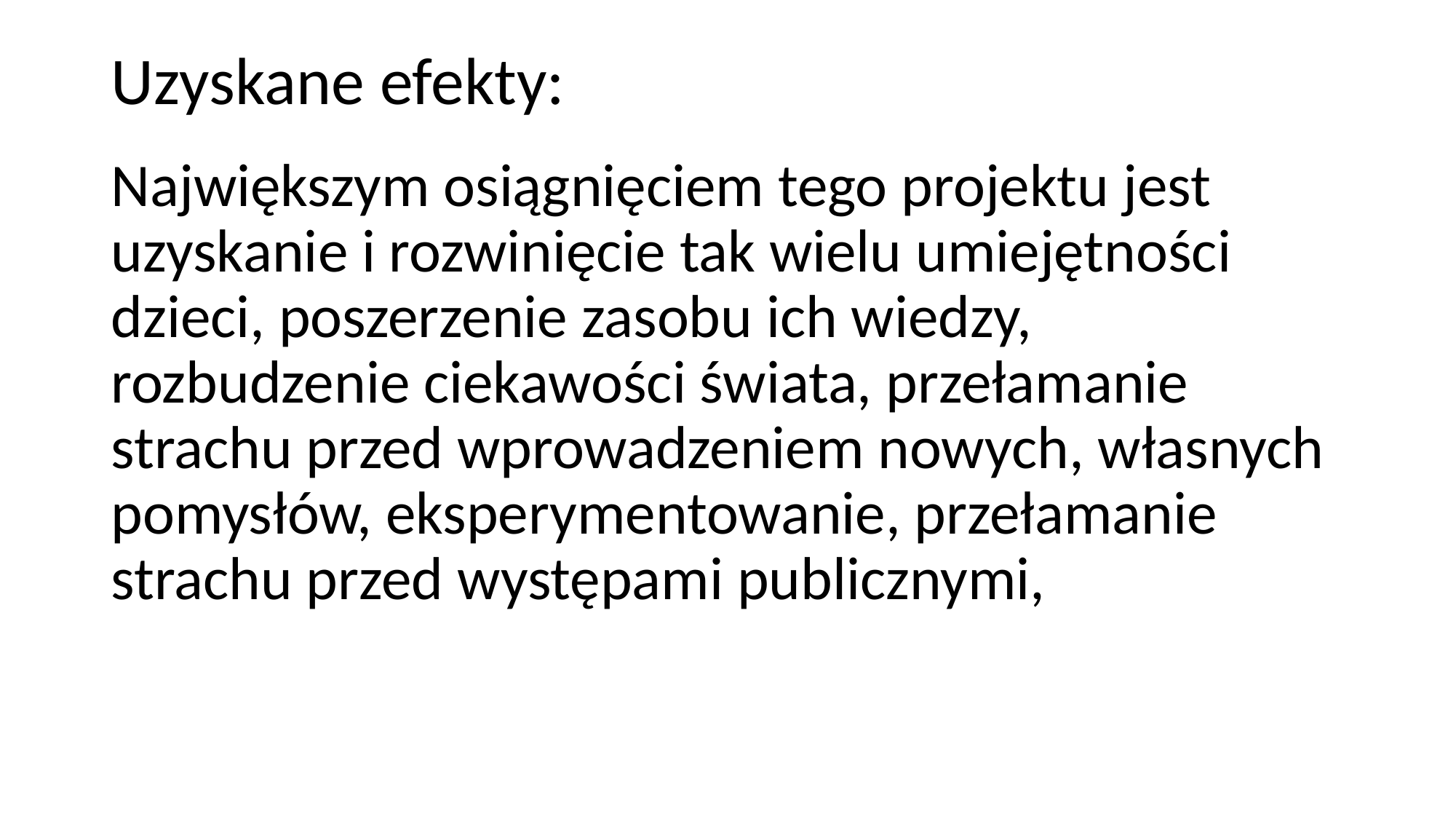

# Uzyskane efekty:
Największym osiągnięciem tego projektu jest uzyskanie i rozwinięcie tak wielu umiejętności dzieci, poszerzenie zasobu ich wiedzy, rozbudzenie ciekawości świata, przełamanie strachu przed wprowadzeniem nowych, własnych pomysłów, eksperymentowanie, przełamanie strachu przed występami publicznymi,